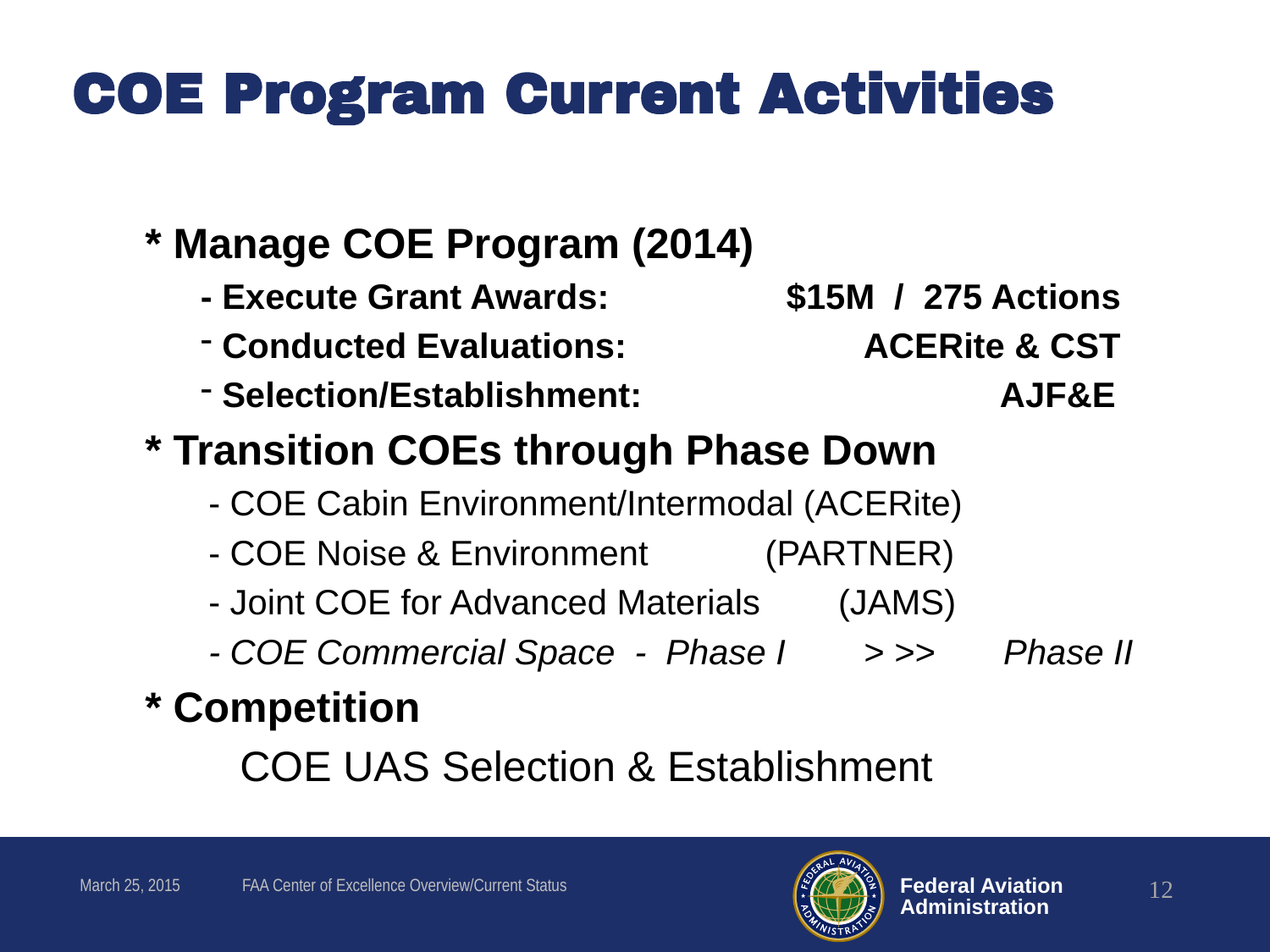

# COE Program Current Activities
* Manage COE Program (2014)
- Execute Grant Awards:  	        $15M  /  275 Actions
 Conducted Evaluations: 		   ACERite & CST
 Selection/Establishment:		                 AJF&E
* Transition COEs through Phase Down
- COE Cabin Environment/Intermodal (ACERite)
- COE Noise & Environment            (PARTNER)
- Joint COE for Advanced Materials        (JAMS)
- COE Commercial Space  -  Phase I        > >>       Phase II
* Competition
        COE UAS Selection & Establishment

March 25, 2015
FAA Center of Excellence Overview/Current Status
12